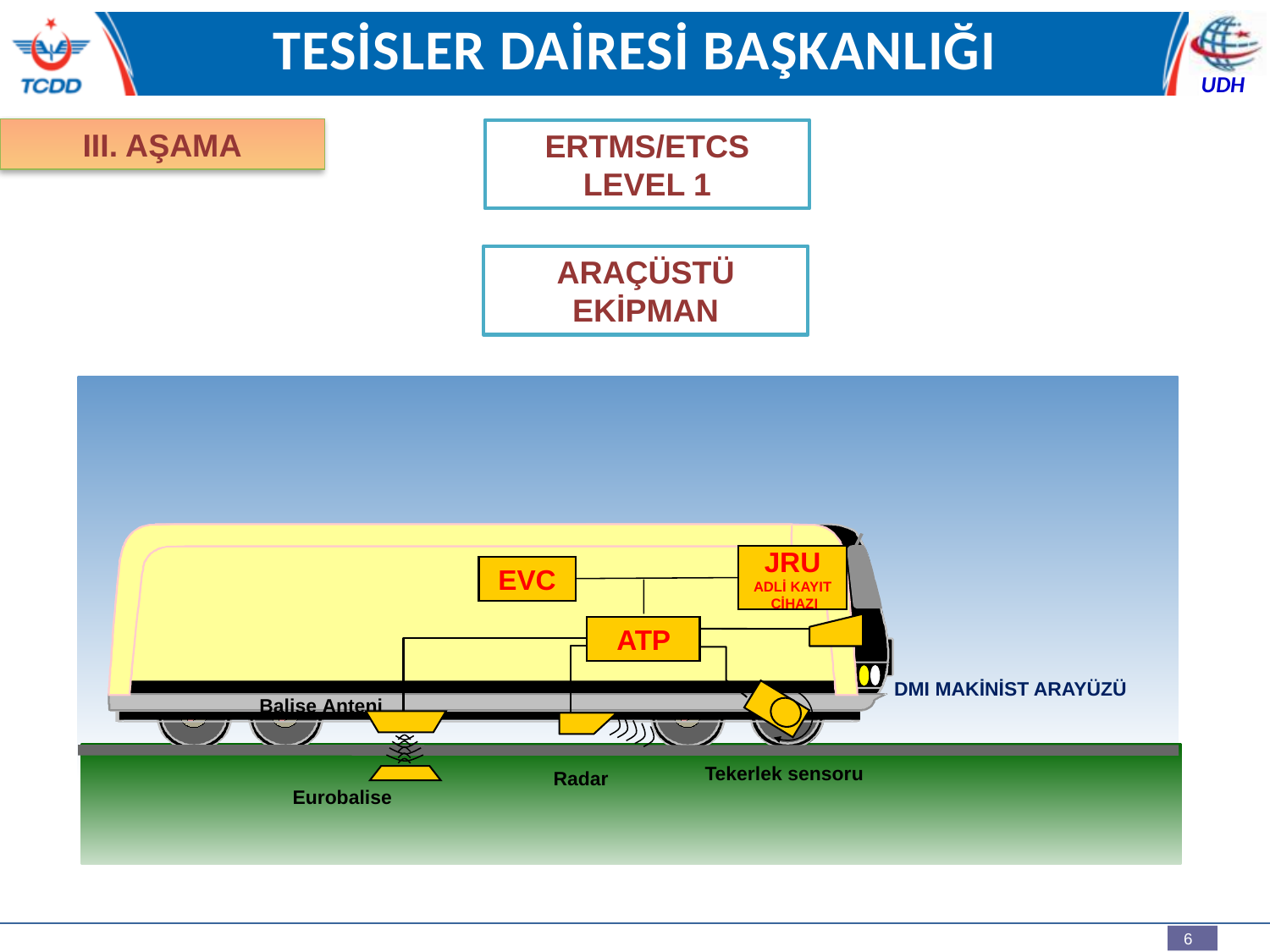

TESİSLER DAİRESİ BAŞKANLIĞI
III. AŞAMA
ERTMS/ETCS
LEVEL 1
ARAÇÜSTÜ EKİPMAN

JRU
ADLİ KAYIT
 CİHAZI
EVC

ATP

DMI MAKİNİST ARAYÜZÜ

Balise Anteni

Tekerlek sensoru

Radar

Eurobalise